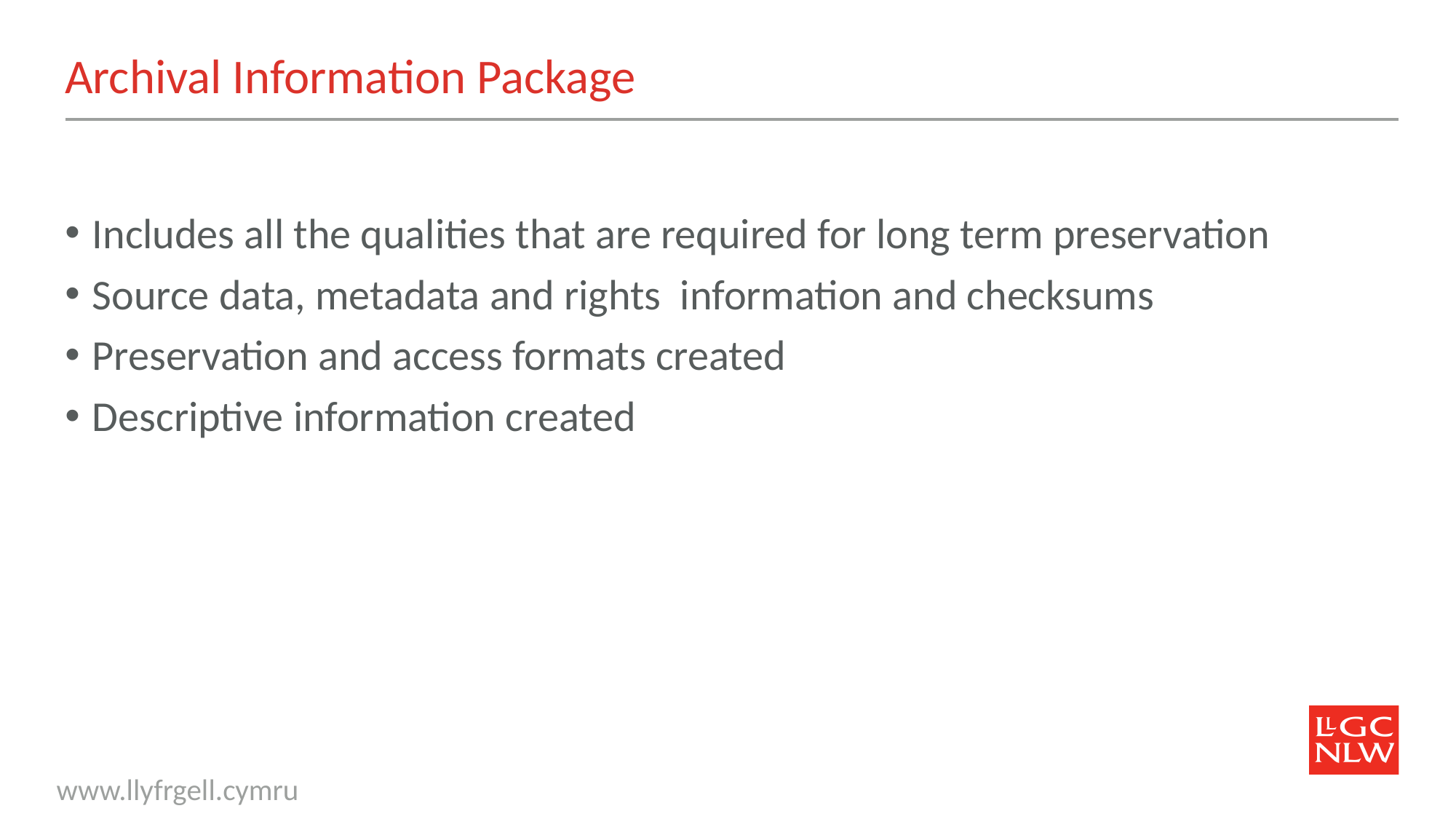

# Archival Information Package
Includes all the qualities that are required for long term preservation
Source data, metadata and rights  information and checksums
Preservation and access formats created
Descriptive information created